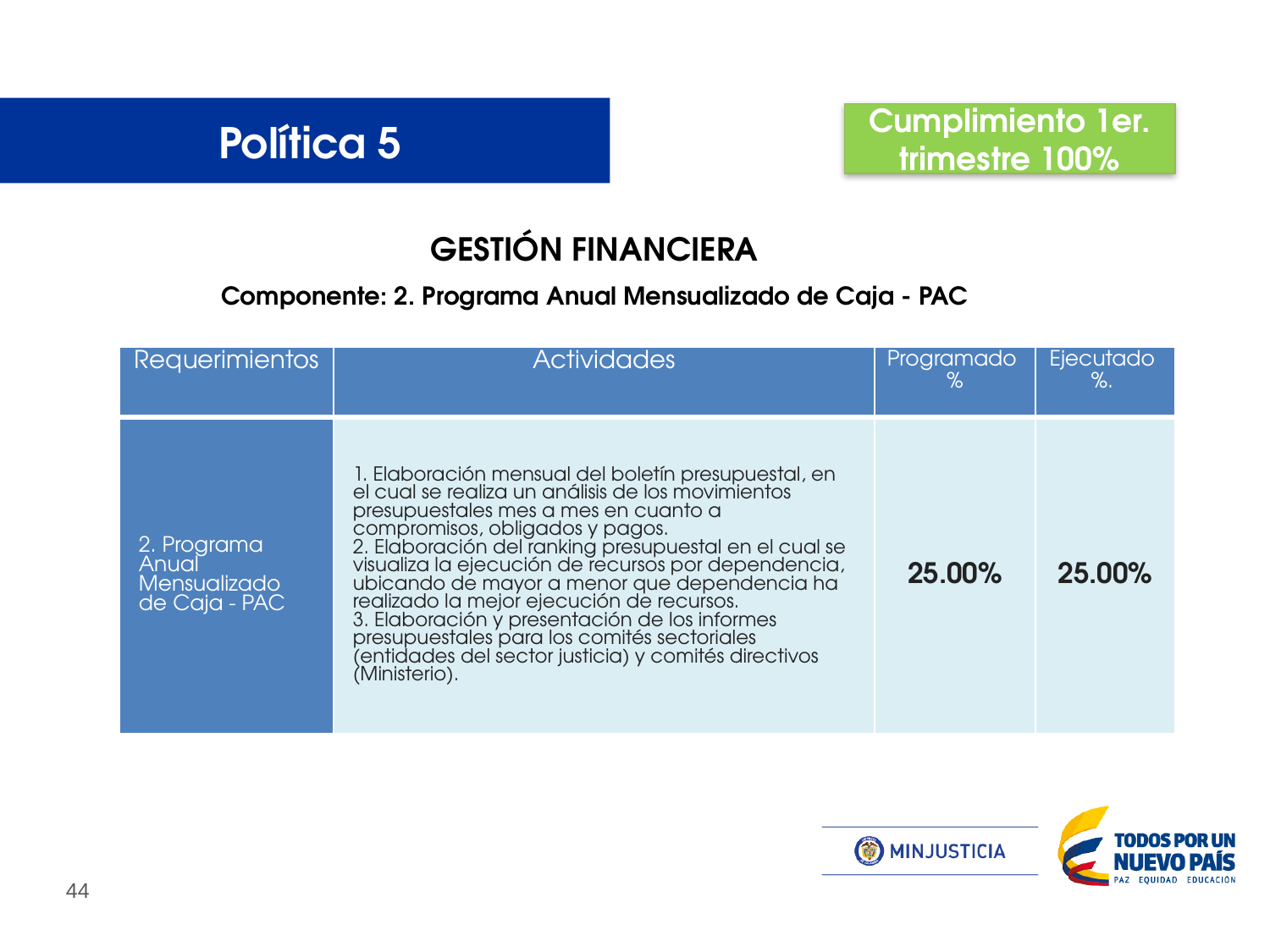

Cumplimiento 1er. trimestre 100%
# Política 5
Política 4
GESTIÓN FINANCIERA
Componente: 2. Programa Anual Mensualizado de Caja - PAC
| Requerimientos | Actividades | Programado % | Ejecutado %. |
| --- | --- | --- | --- |
| 2. Programa Anual Mensualizado de Caja - PAC | 1. Elaboración mensual del boletín presupuestal, en el cual se realiza un análisis de los movimientos presupuestales mes a mes en cuanto a compromisos, obligados y pagos. 2. Elaboración del ranking presupuestal en el cual se visualiza la ejecución de recursos por dependencia, ubicando de mayor a menor que dependencia ha realizado la mejor ejecución de recursos. 3. Elaboración y presentación de los informes presupuestales para los comités sectoriales (entidades del sector justicia) y comités directivos (Ministerio). | 25.00% | 25.00% |